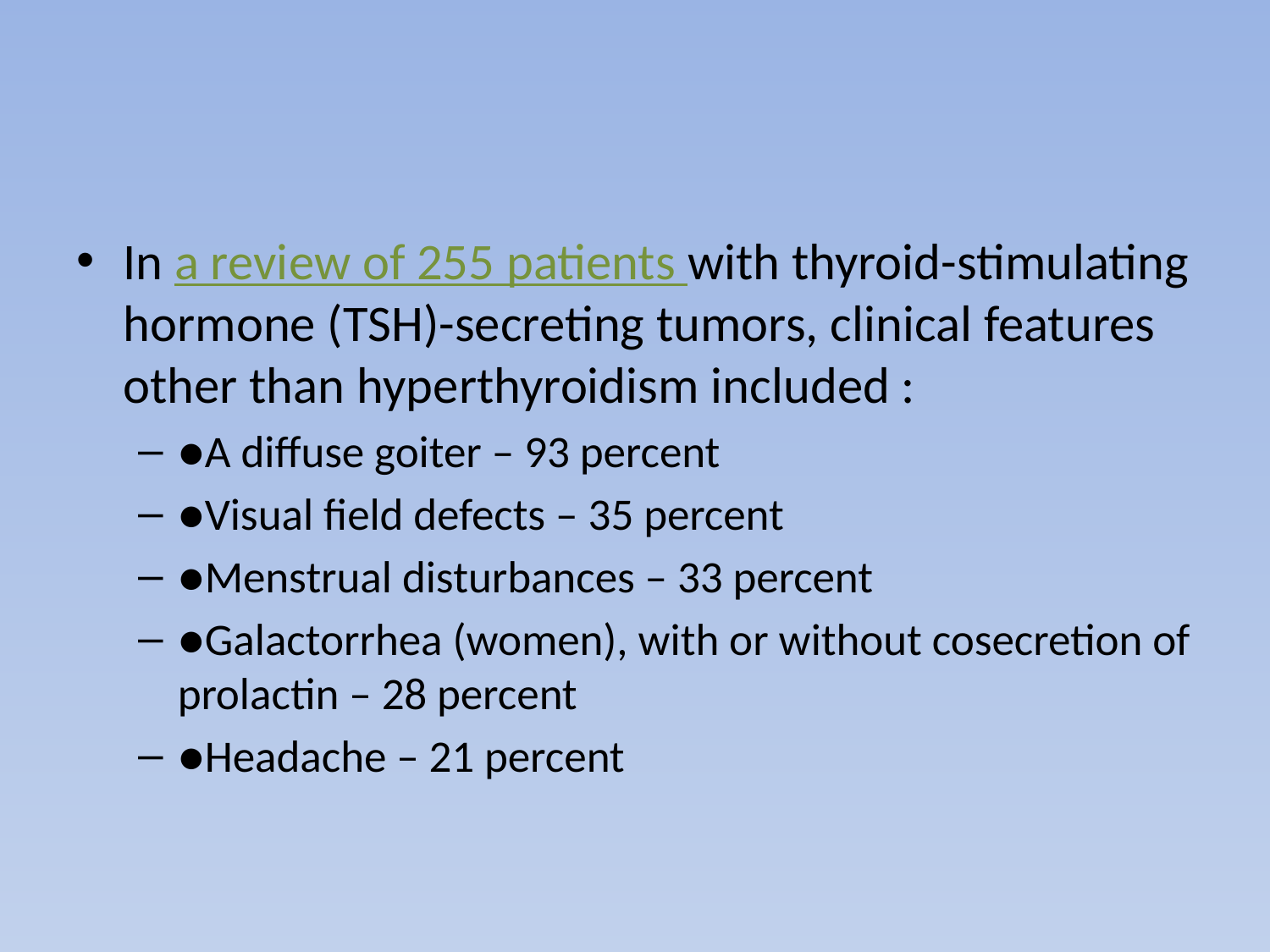

#
In a review of 255 patients with thyroid-stimulating hormone (TSH)-secreting tumors, clinical features other than hyperthyroidism included :
●A diffuse goiter – 93 percent
●Visual field defects – 35 percent
●Menstrual disturbances – 33 percent
●Galactorrhea (women), with or without cosecretion of prolactin – 28 percent
●Headache – 21 percent